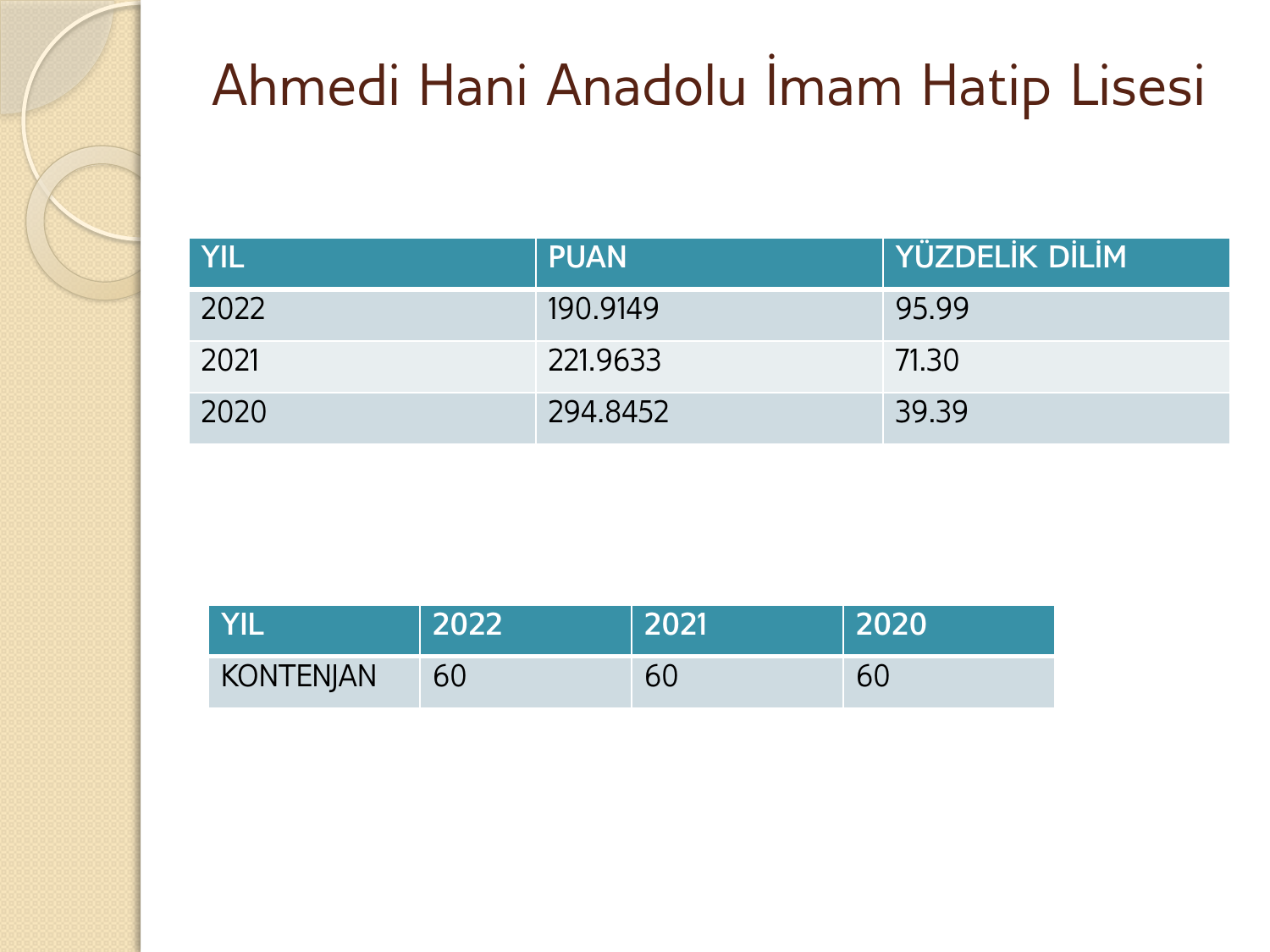

# Ahmedi Hani Anadolu İmam Hatip Lisesi
| YIL | PUAN | YÜZDELİK DİLİM |
| --- | --- | --- |
| 2022 | 190.9149 | 95.99 |
| 2021 | 221.9633 | 71.30 |
| 2020 | 294.8452 | 39.39 |
| YIL | 2022 | 2021 | 2020 |
| --- | --- | --- | --- |
| KONTENJAN | 60 | 60 | 60 |